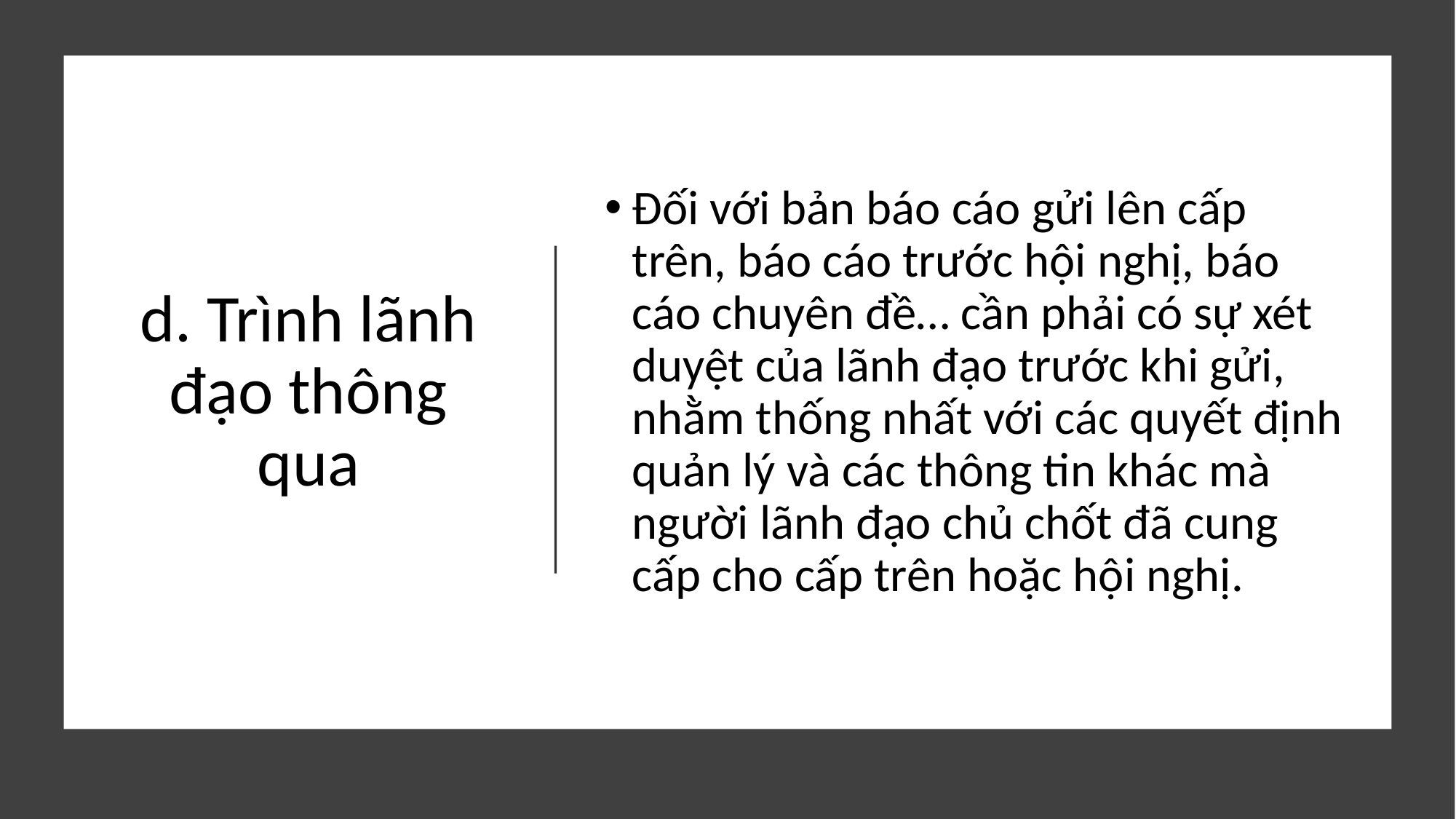

# d. Trình lãnh đạo thông qua
Đối với bản báo cáo gửi lên cấp trên, báo cáo trước hội nghị, báo cáo chuyên đề… cần phải có sự xét duyệt của lãnh đạo trước khi gửi, nhằm thống nhất với các quyết định quản lý và các thông tin khác mà người lãnh đạo chủ chốt đã cung cấp cho cấp trên hoặc hội nghị.